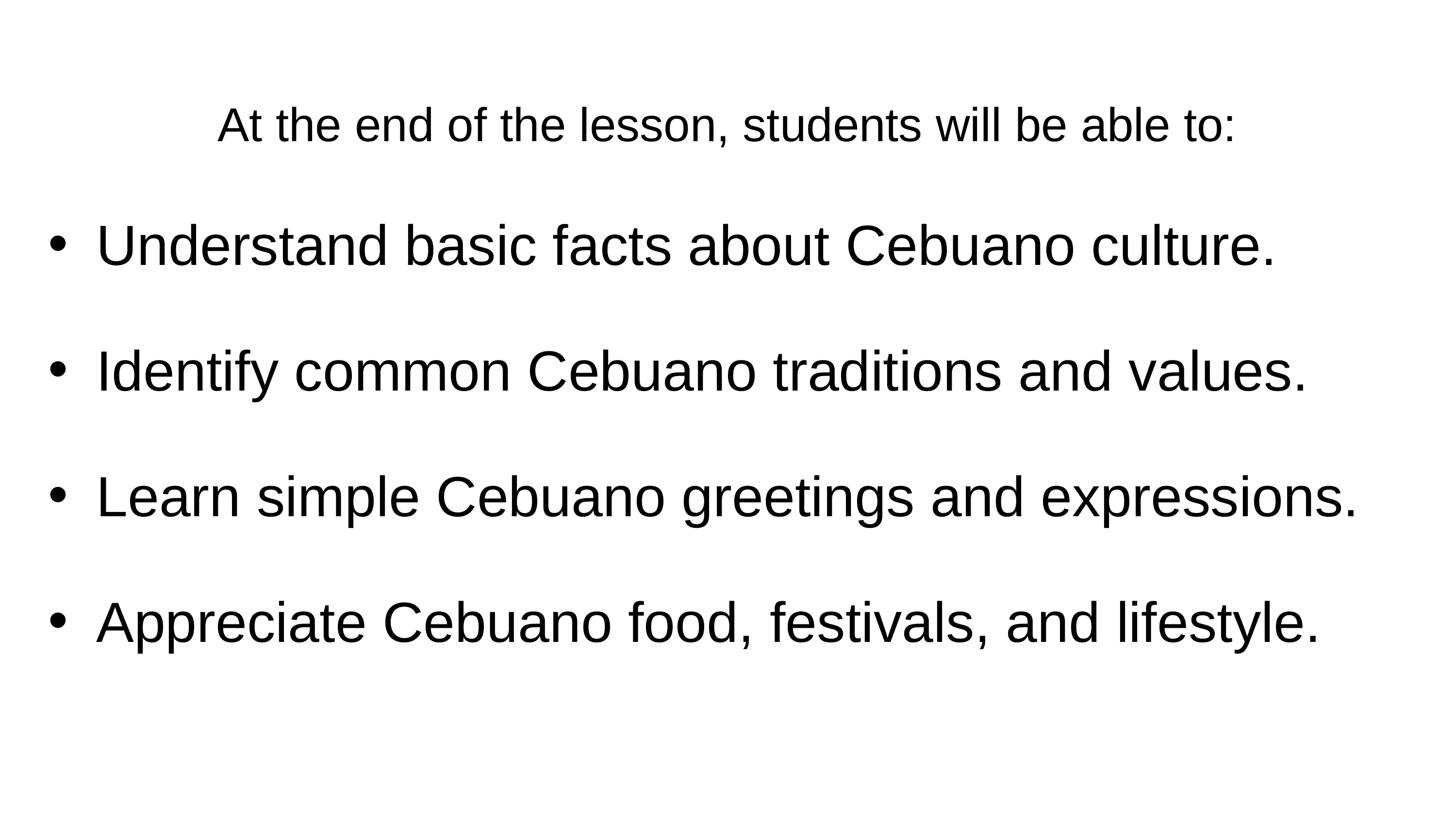

At the end of the lesson, students will be able to:
Understand basic facts about Cebuano culture.
Identify common Cebuano traditions and values.
Learn simple Cebuano greetings and expressions.
Appreciate Cebuano food, festivals, and lifestyle.